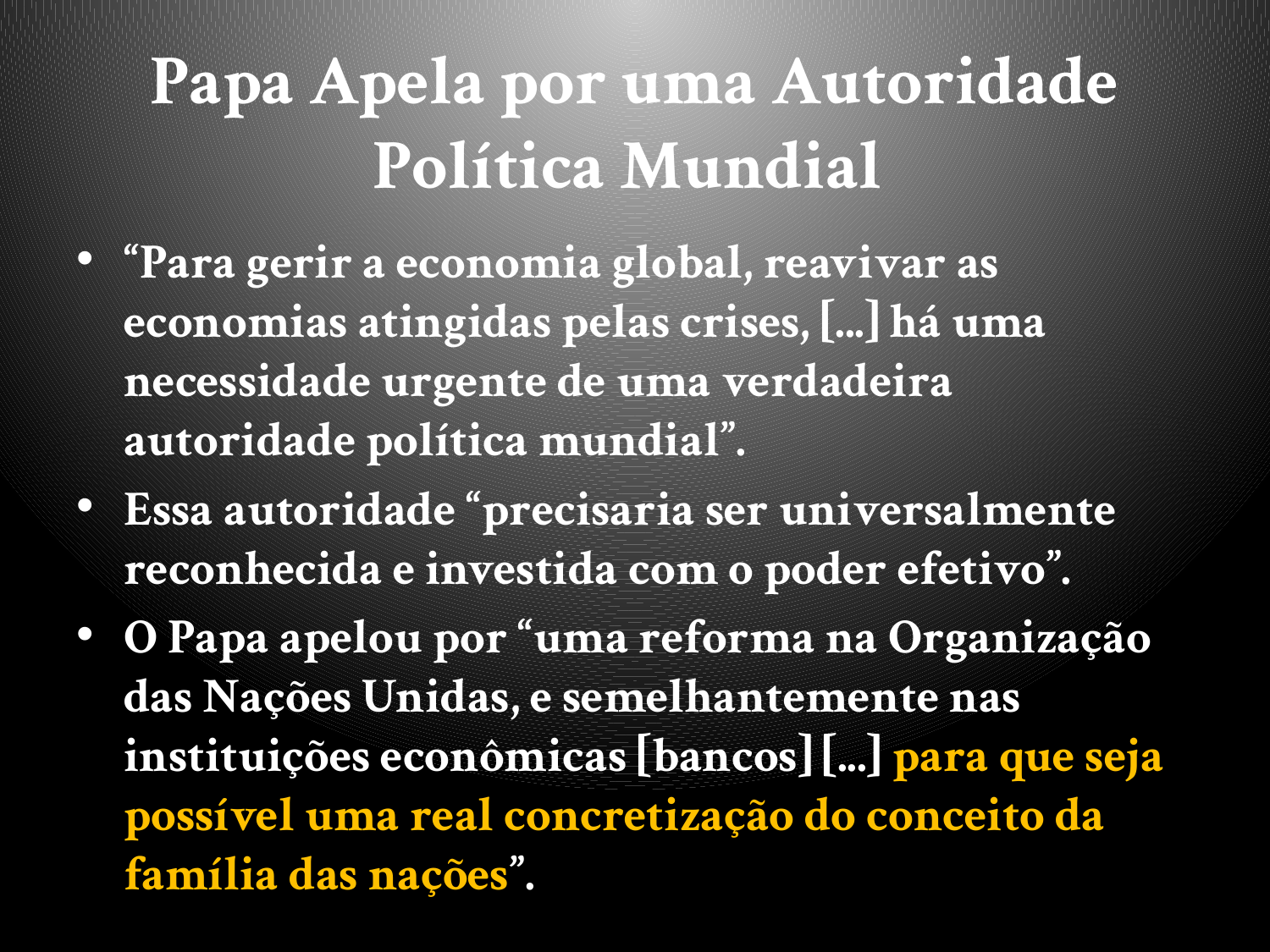

# Papa Apela por uma Autoridade Política Mundial
“Para gerir a economia global, reavivar as economias atingidas pelas crises, [...] há uma necessidade urgente de uma verdadeira autoridade política mundial”.
Essa autoridade “precisaria ser universalmente reconhecida e investida com o poder efetivo”.
O Papa apelou por “uma reforma na Organização das Nações Unidas, e semelhantemente nas instituições econômicas [bancos] [...] para que seja possível uma real concretização do conceito da família das nações”.